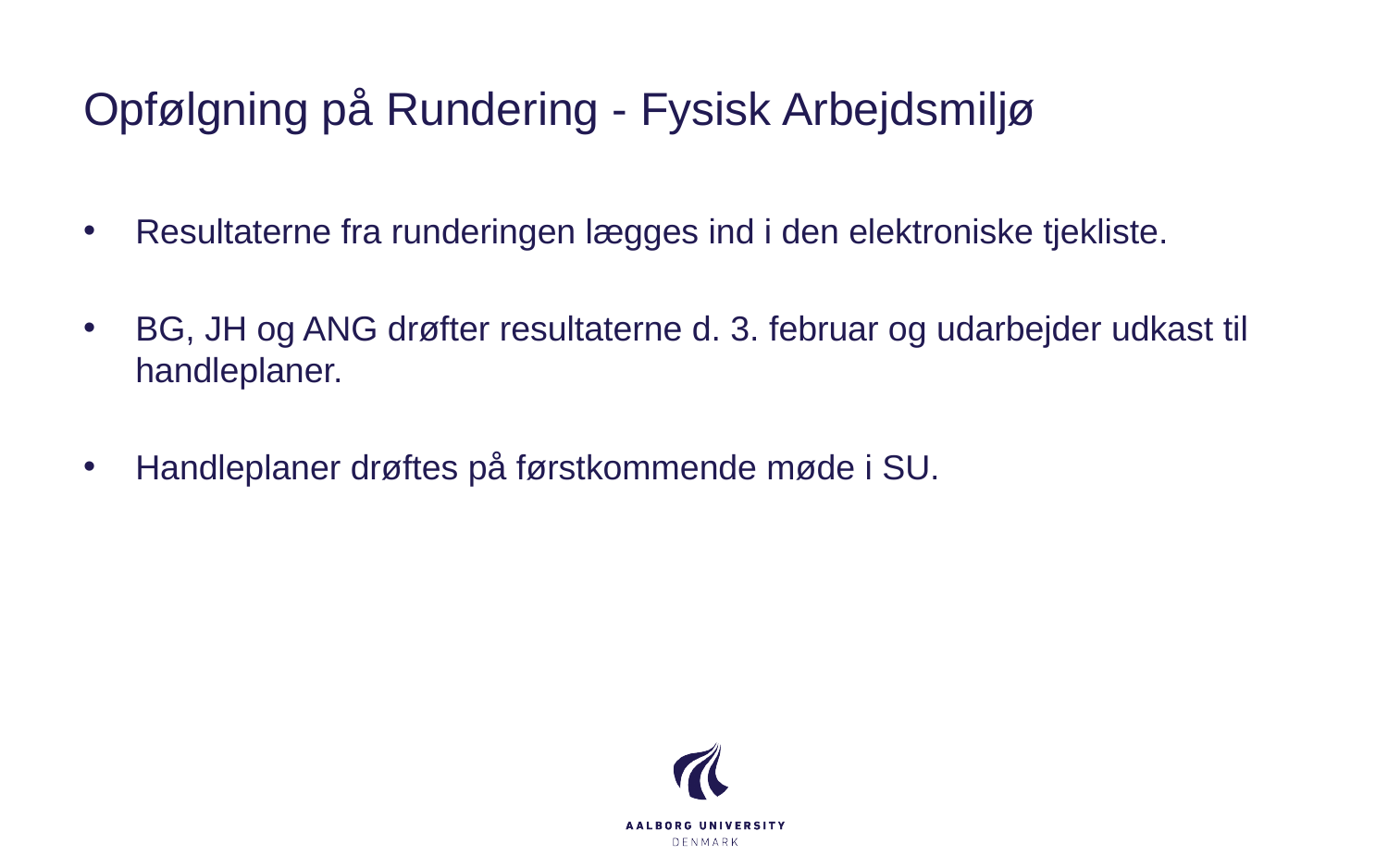

# Opfølgning på Rundering - Fysisk Arbejdsmiljø
Resultaterne fra runderingen lægges ind i den elektroniske tjekliste.

BG, JH og ANG drøfter resultaterne d. 3. februar og udarbejder udkast til handleplaner.

Handleplaner drøftes på førstkommende møde i SU.